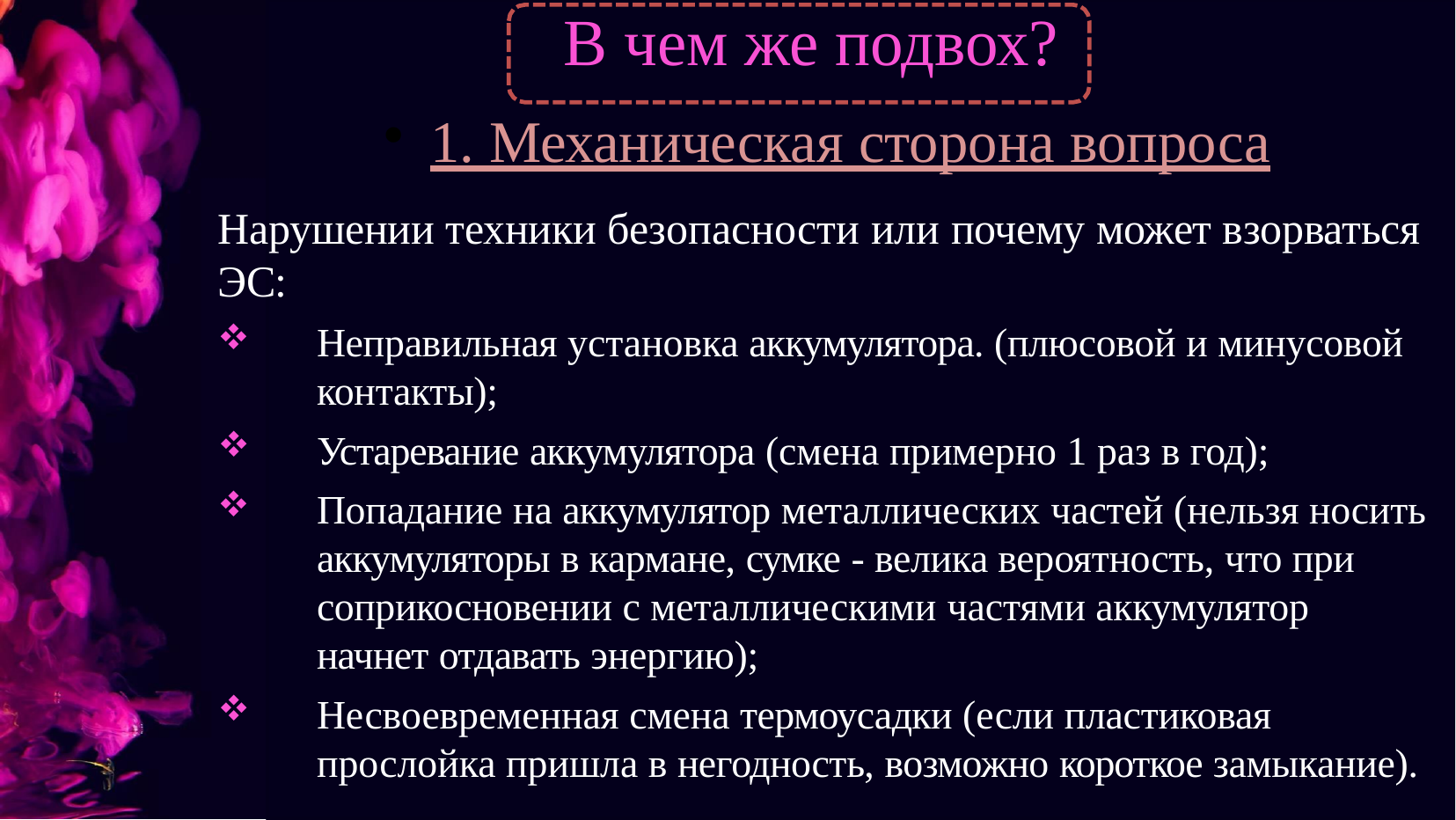

# В чем же подвох?

1. Механическая сторона вопроса
Нарушении техники безопасности или почему может взорваться ЭС:
Неправильная установка аккумулятора. (плюсовой и минусовой контакты);
Устаревание аккумулятора (смена примерно 1 раз в год);
Попадание на аккумулятор металлических частей (нельзя носить аккумуляторы в кармане, сумке - велика вероятность, что при соприкосновении с металлическими частями аккумулятор начнет отдавать энергию);
Несвоевременная смена термоусадки (если пластиковая
прослойка пришла в негодность, возможно короткое замыкание).